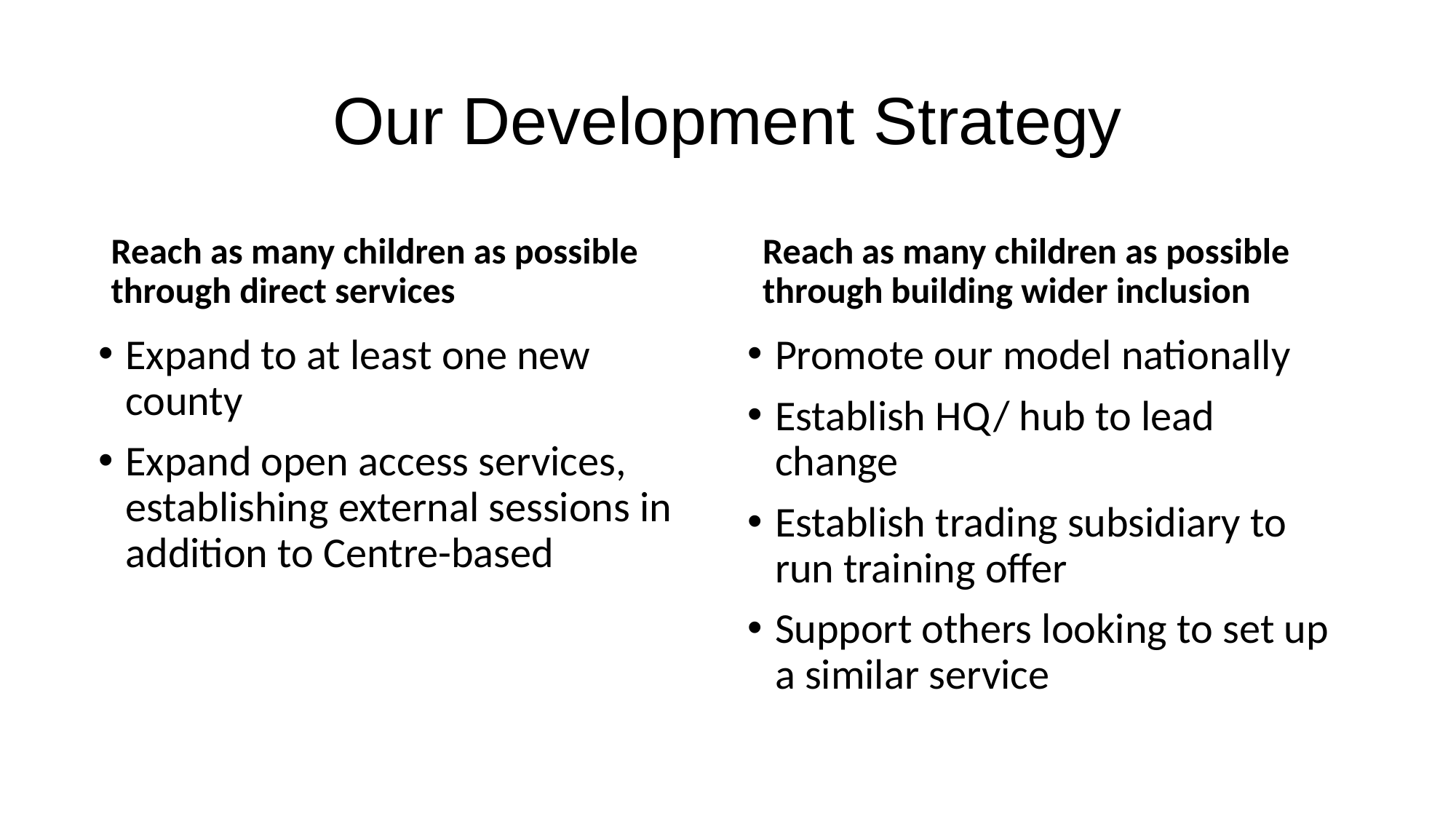

# Our Development Strategy
Reach as many children as possible through building wider inclusion
Reach as many children as possible through direct services
Expand to at least one new county
Expand open access services, establishing external sessions in addition to Centre-based

Promote our model nationally
Establish HQ/ hub to lead change
Establish trading subsidiary to run training offer
Support others looking to set up a similar service